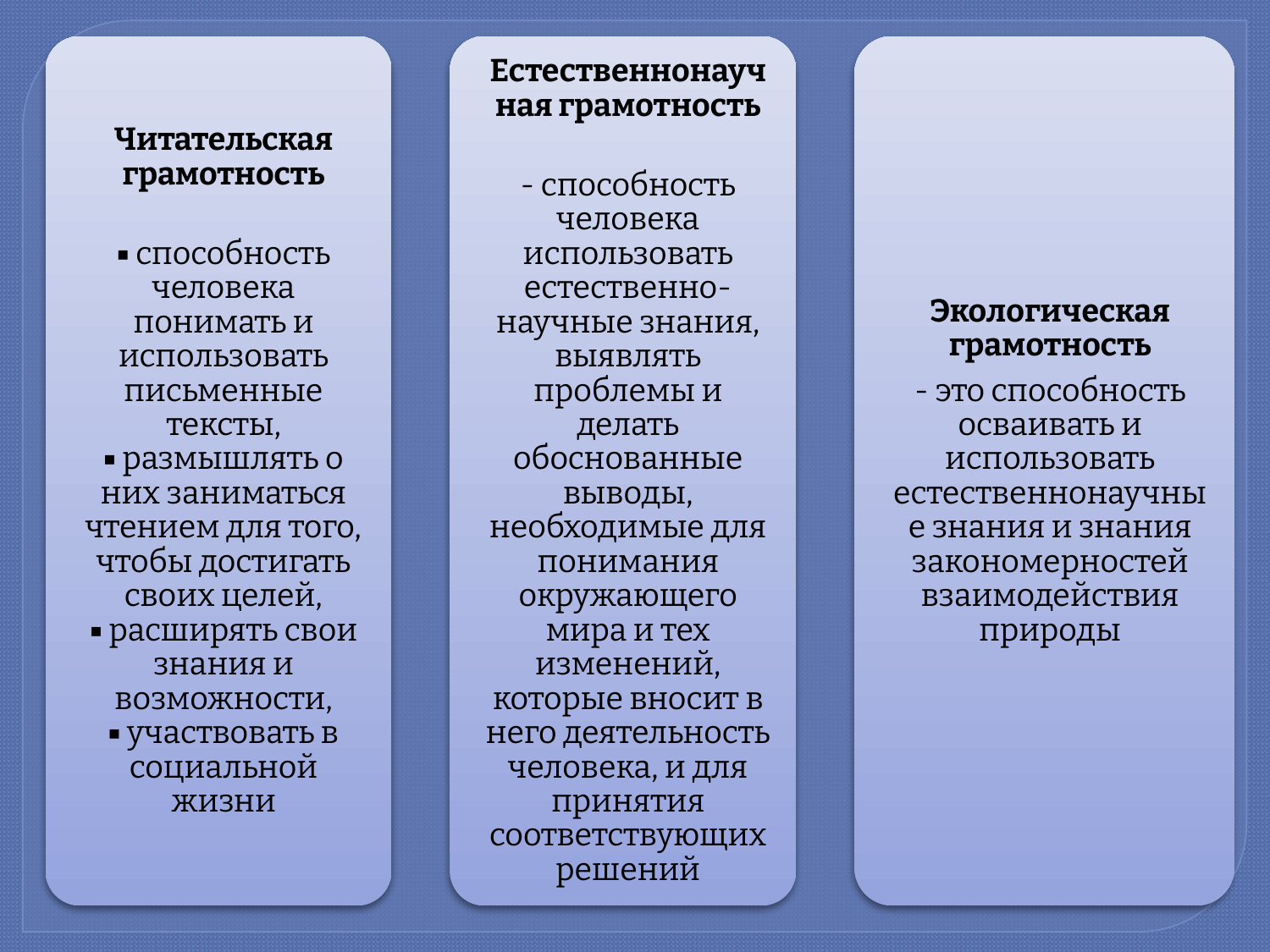

Читательская грамотность
▪ способность человека понимать и использовать письменные тексты,
▪ размышлять о них заниматься чтением для того, чтобы достигать своих целей,
▪ расширять свои знания и возможности,
▪ участвовать в социальной жизни
Естественнонаучная грамотность
- способность человека использовать естественно-научные знания, выявлять проблемы и делать обоснованные выводы, необходимые для понимания окружающего мира и тех изменений,
которые вносит в него деятельность человека, и для принятия соответствующих решений
Экологическая грамотность
- это способность осваивать и использовать естественнонаучные знания и знания закономерностей взаимодействия природы